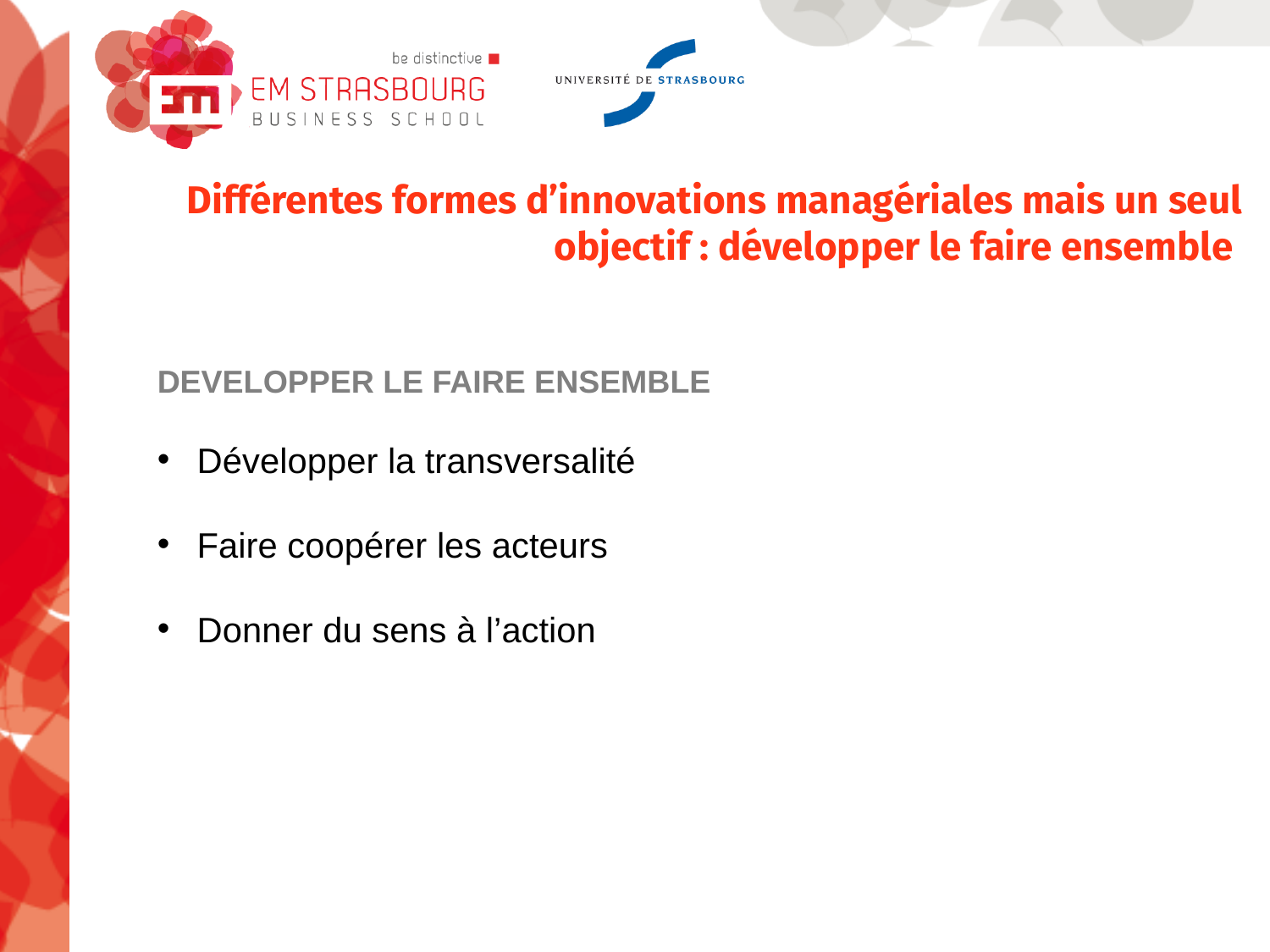

Différentes formes d’innovations managériales mais un seul objectif : développer le faire ensemble
DEVELOPPER LE FAIRE ENSEMBLE

Développer la transversalité

Faire coopérer les acteurs

Donner du sens à l’action